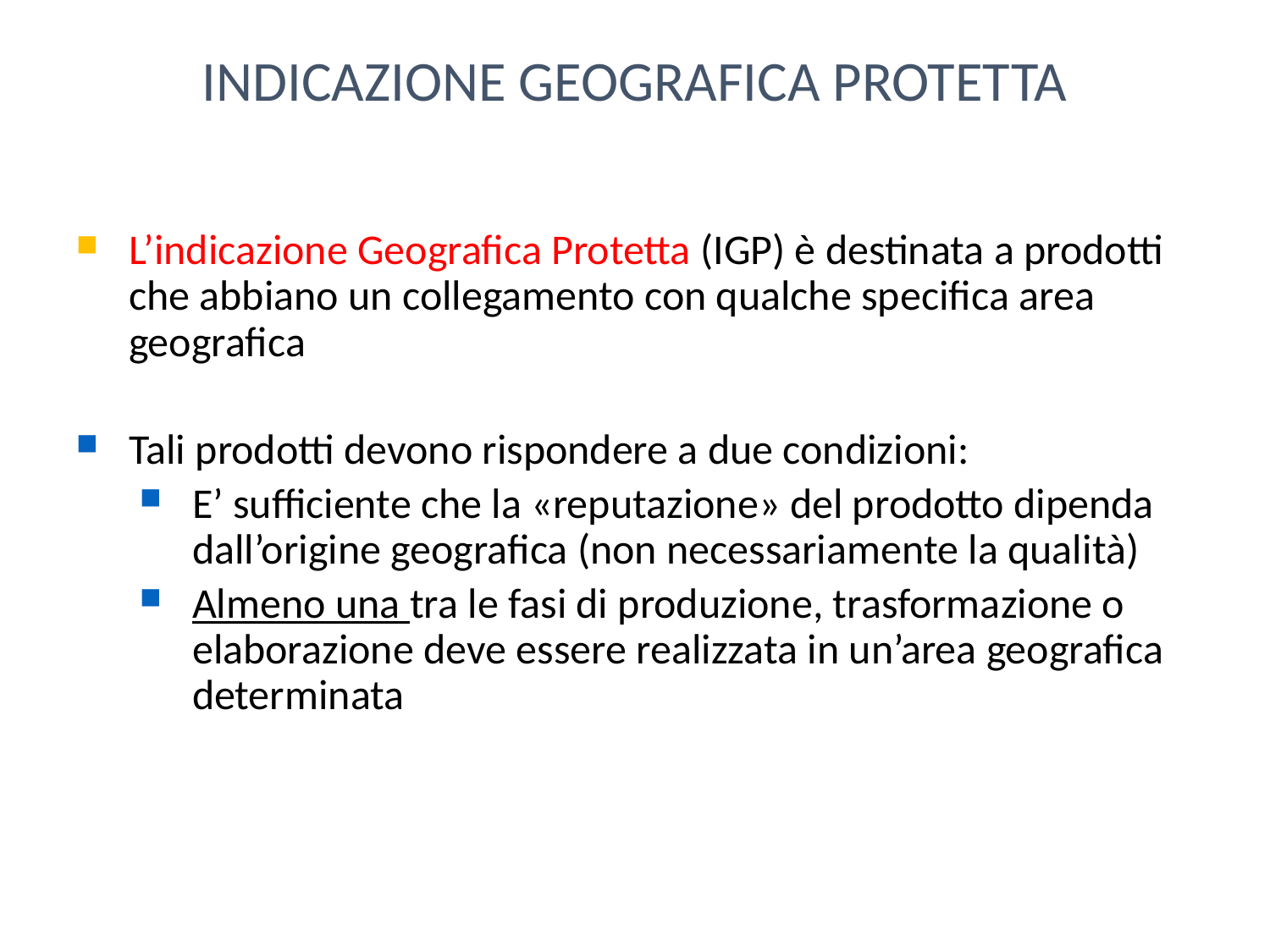

INDICAZIONE GEOGRAFICA PROTETTA
L’indicazione Geografica Protetta (IGP) è destinata a prodotti che abbiano un collegamento con qualche specifica area geografica

Tali prodotti devono rispondere a due condizioni:
E’ sufficiente che la «reputazione» del prodotto dipenda dall’origine geografica (non necessariamente la qualità)
Almeno una tra le fasi di produzione, trasformazione o elaborazione deve essere realizzata in un’area geografica determinata